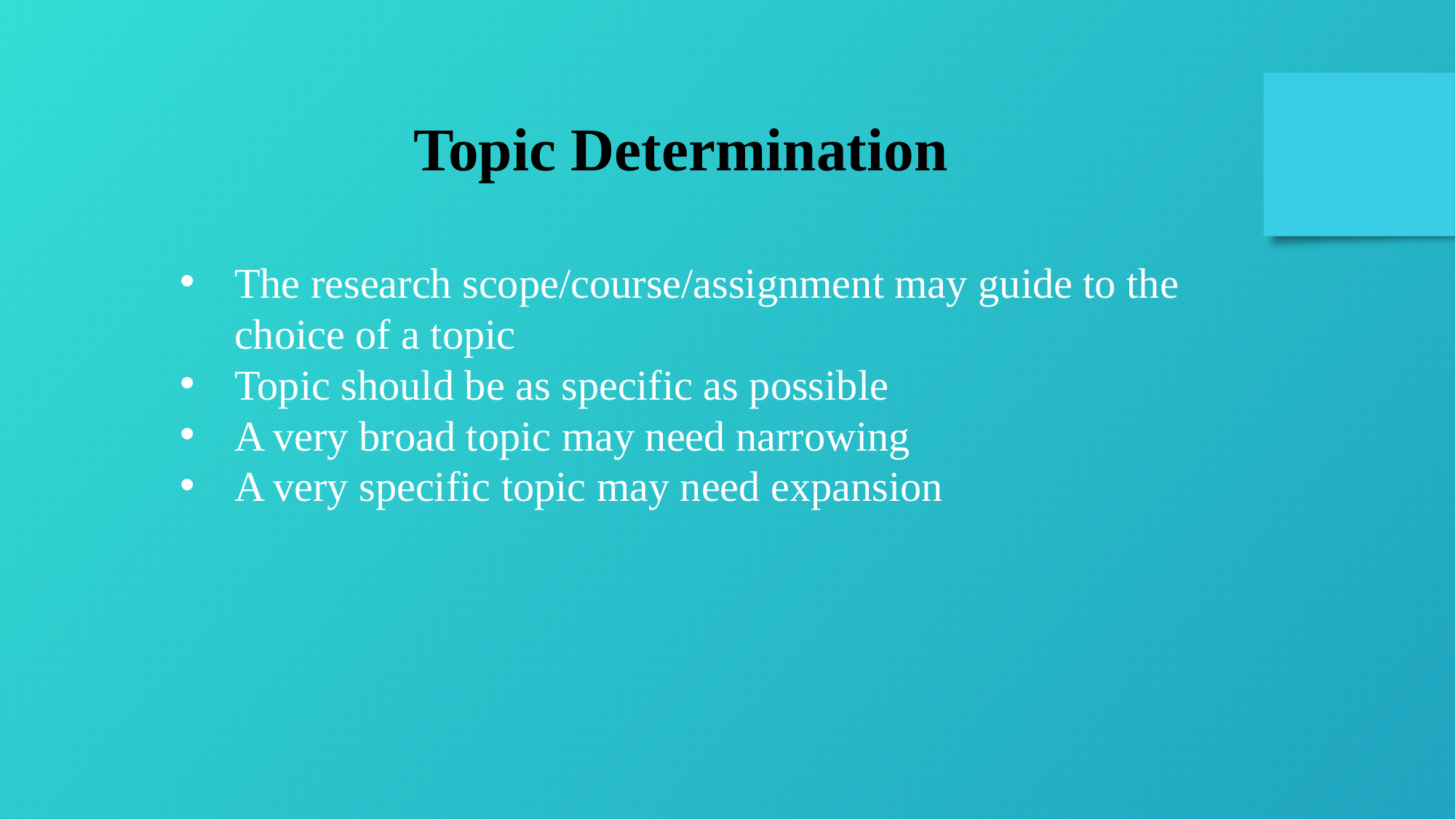

Topic Determination

The research scope/course/assignment may guide to the choice of a topic
Topic should be as specific as possible
A very broad topic may need narrowing
A very specific topic may need expansion